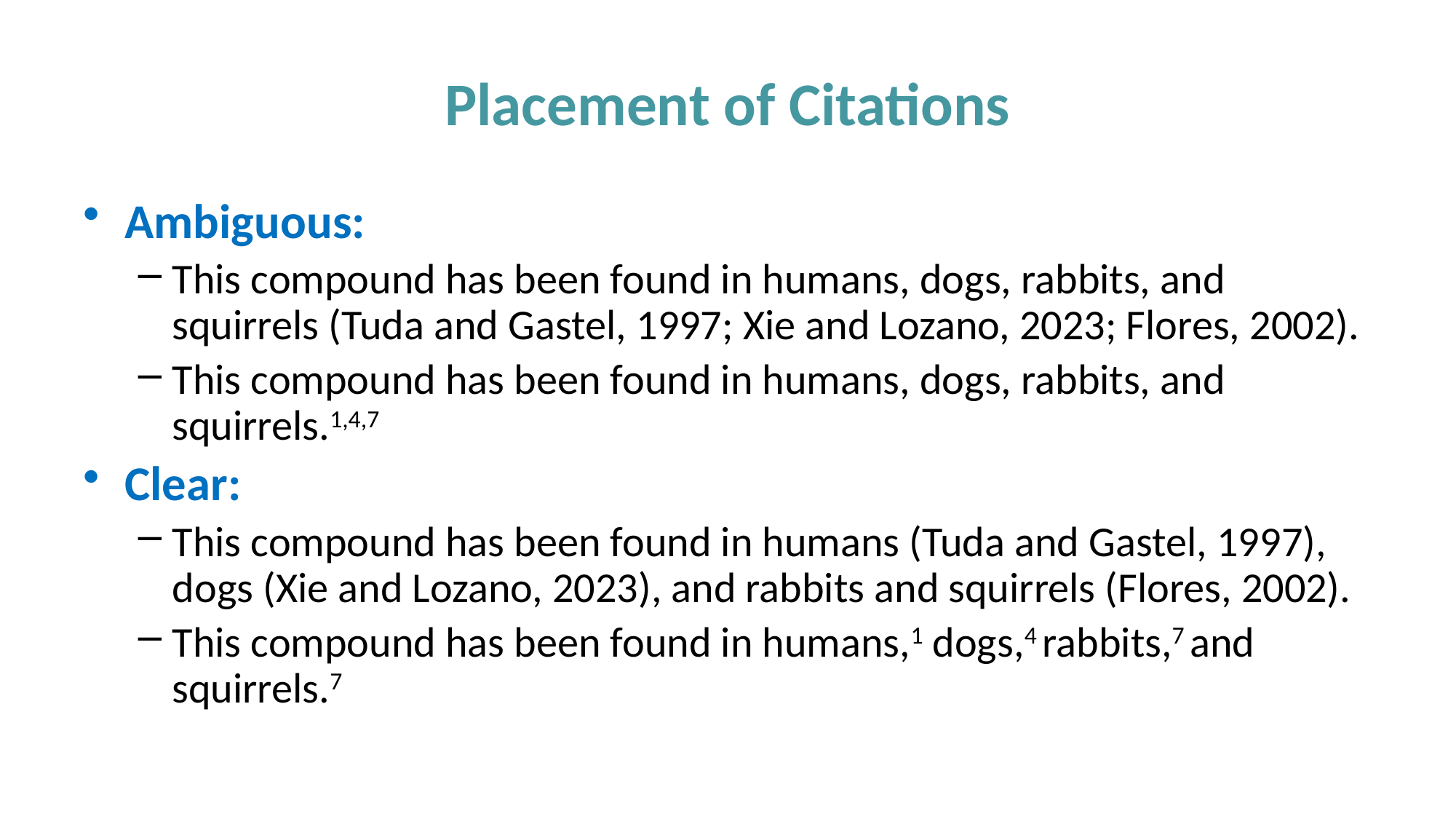

# Placement of Citations
Ambiguous:
This compound has been found in humans, dogs, rabbits, and squirrels (Tuda and Gastel, 1997; Xie and Lozano, 2023; Flores, 2002).
This compound has been found in humans, dogs, rabbits, and squirrels.1,4,7
Clear:
This compound has been found in humans (Tuda and Gastel, 1997), dogs (Xie and Lozano, 2023), and rabbits and squirrels (Flores, 2002).
This compound has been found in humans,1 dogs,4 rabbits,7 and squirrels.7